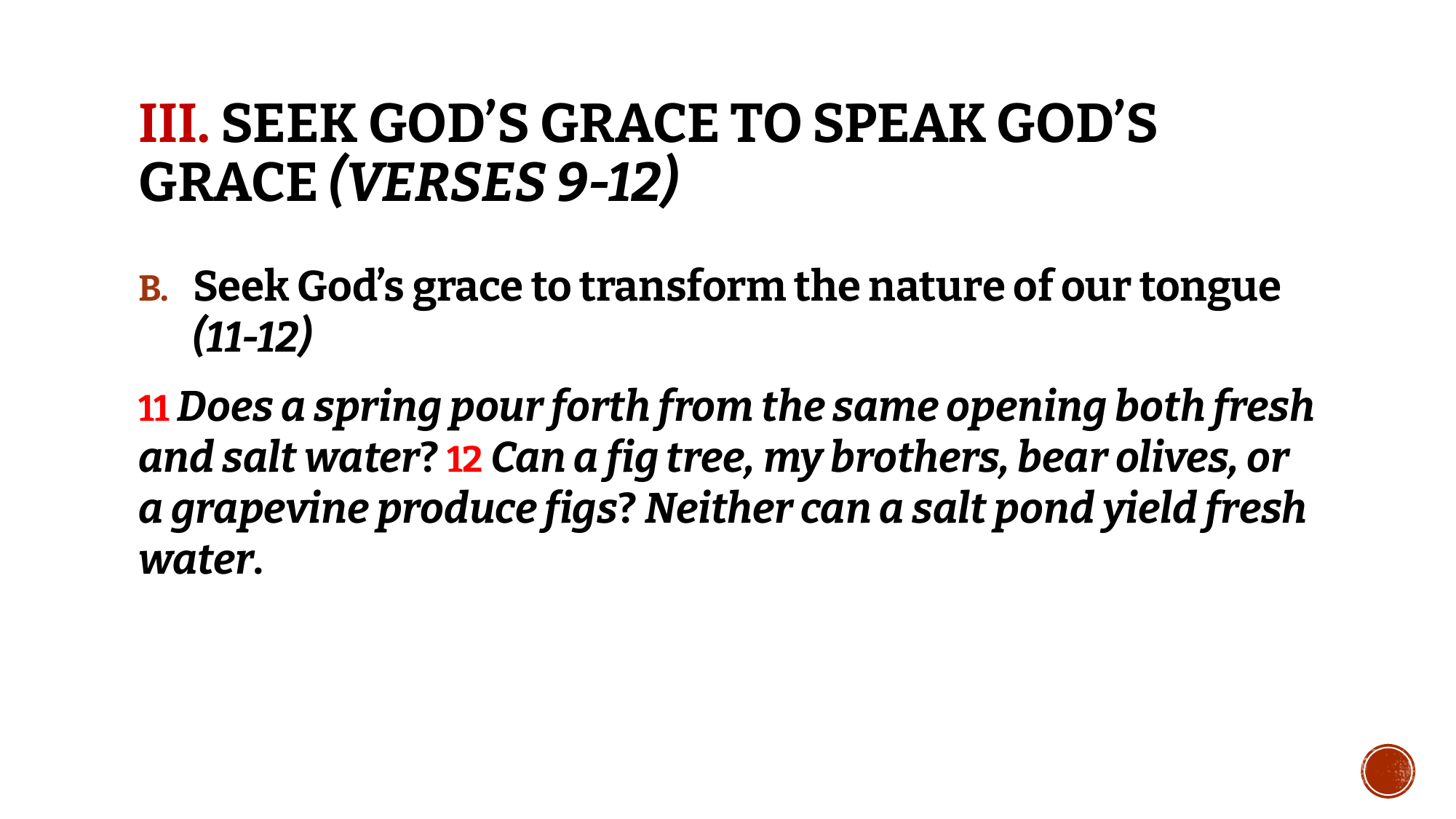

# III. Seek God’s grace to speak God’s grace (verses 9-12)
Seek God’s grace to transform the nature of our tongue (11-12)
11 Does a spring pour forth from the same opening both fresh and salt water? 12 Can a fig tree, my brothers, bear olives, or a grapevine produce figs? Neither can a salt pond yield fresh water.